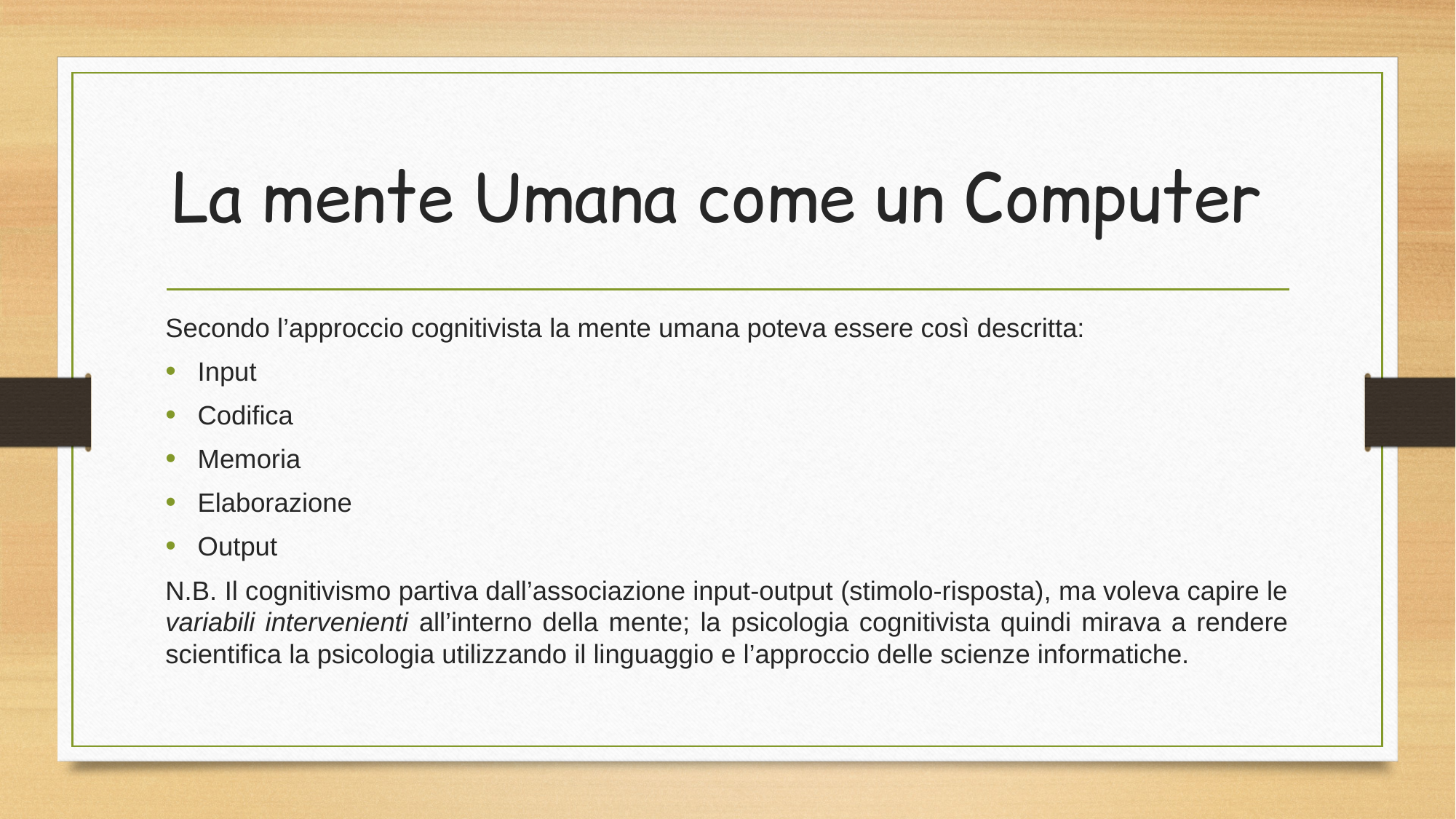

# La mente Umana come un Computer
Secondo l’approccio cognitivista la mente umana poteva essere così descritta:
Input
Codifica
Memoria
Elaborazione
Output
N.B. Il cognitivismo partiva dall’associazione input-output (stimolo-risposta), ma voleva capire le variabili intervenienti all’interno della mente; la psicologia cognitivista quindi mirava a rendere scientifica la psicologia utilizzando il linguaggio e l’approccio delle scienze informatiche.